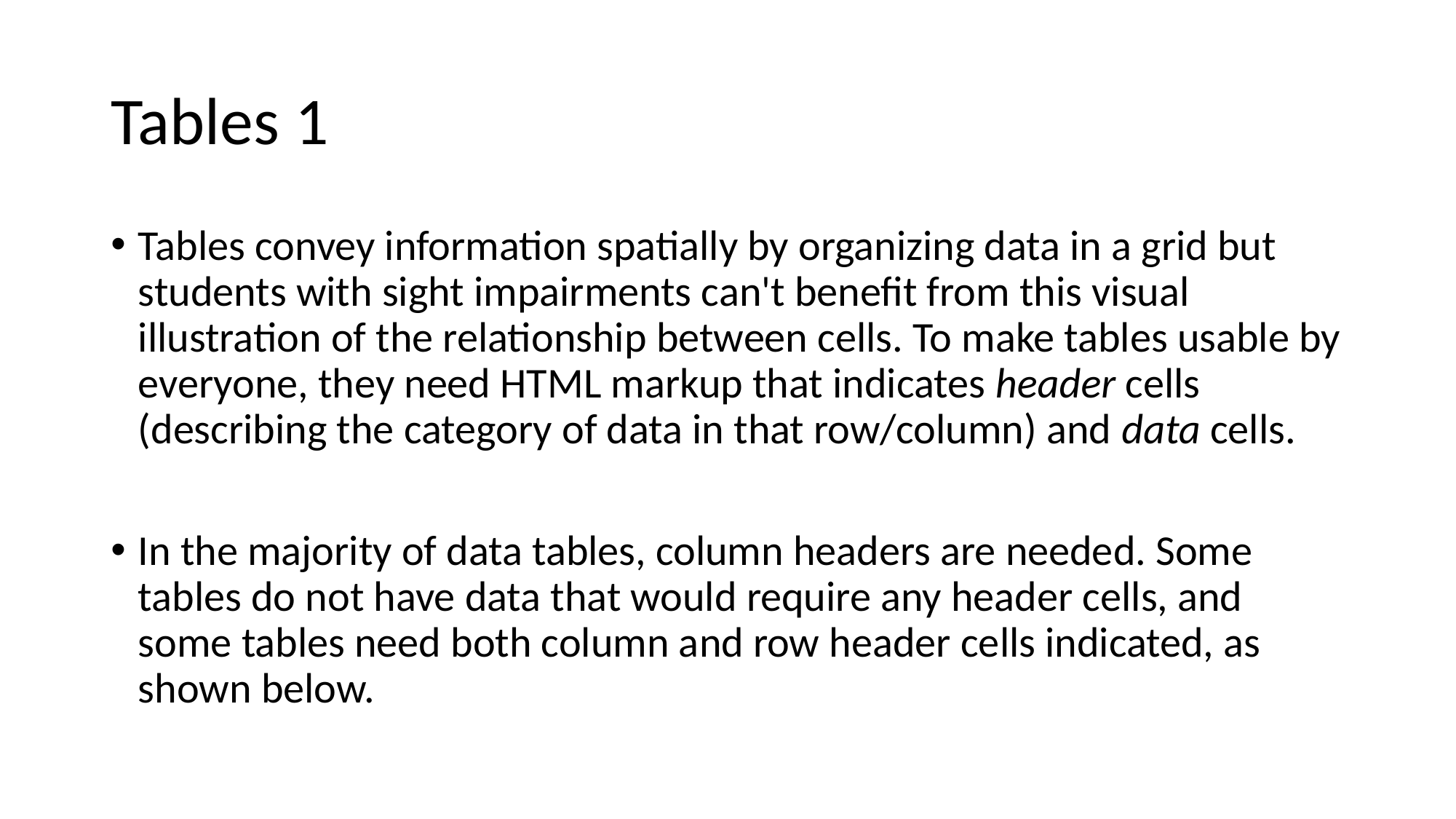

# Tables 1
Tables convey information spatially by organizing data in a grid but students with sight impairments can't benefit from this visual illustration of the relationship between cells. To make tables usable by everyone, they need HTML markup that indicates header cells (describing the category of data in that row/column) and data cells.

In the majority of data tables, column headers are needed. Some tables do not have data that would require any header cells, and some tables need both column and row header cells indicated, as shown below.